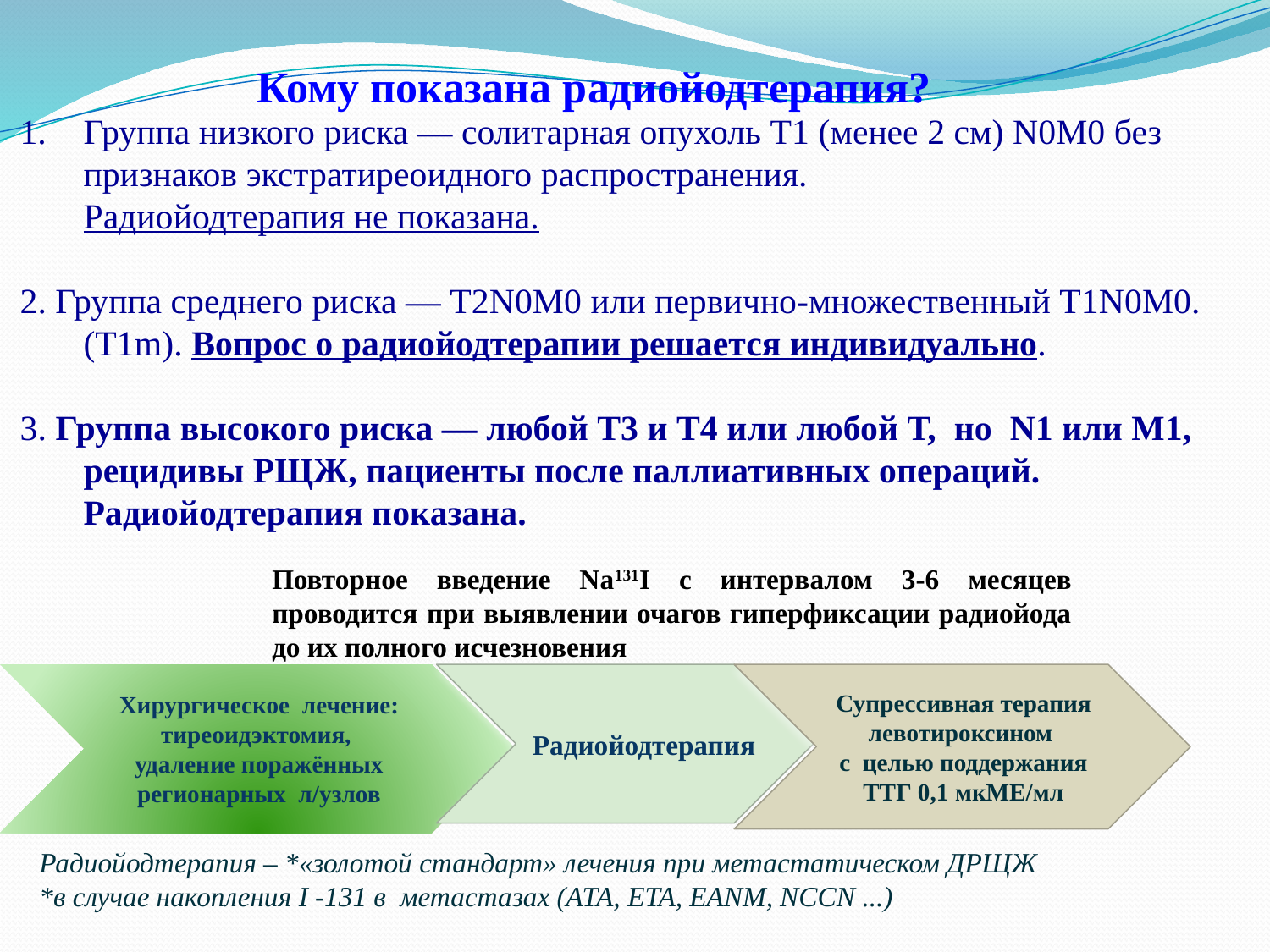

Кому показана радиойодтерапия?
Группа низкого риска — солитарная опухоль Т1 (менее 2 см) N0M0 без признаков экстратиреоидного распространения.
Радиойодтерапия не показана.

2. Группа среднего риска — Т2N0M0 или первично-множественный T1N0M0. (Т1m). Вопрос о радиойодтерапии решается индивидуально.

3. Группа высокого риска — любой Т3 и Т4 или любой Т,  но  N1 или М1, рецидивы РЩЖ, пациенты после паллиативных операций.  Радиойодтерапия показана.
Повторное введение Na131I с интервалом 3-6 месяцев проводится при выявлении очагов гиперфиксации радиойода до их полного исчезновения

Хирургическое  лечение: тиреоидэктомия,
удаление поражённых регионарных  л/узлов

Радиойодтерапия

Супрессивная терапия левотироксином
 с  целью поддержания  ТТГ 0,1 мкМЕ/мл
Радиойодтерапия – *«золотой стандарт» лечения при метастатическом ДРЩЖ
*в случае накопления I -131 в  метастазах (АТА, ETA, EANM, NCCN ...)